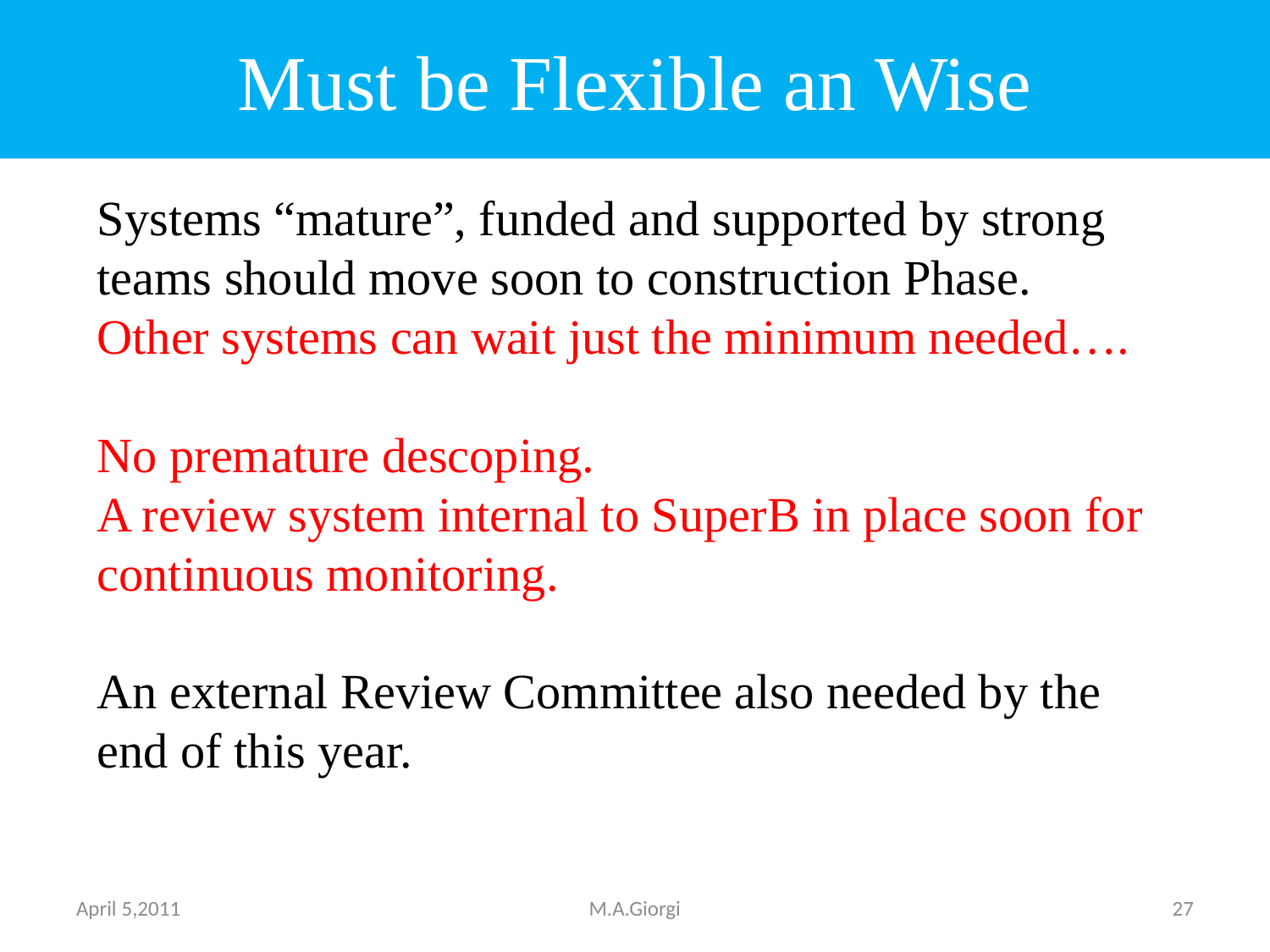

# Must be Flexible an Wise
Systems “mature”, funded and supported by strong teams should move soon to construction Phase.
Other systems can wait just the minimum needed….

No premature descoping.
A review system internal to SuperB in place soon for continuous monitoring.

An external Review Committee also needed by the end of this year.
April 5,2011
M.A.Giorgi
27